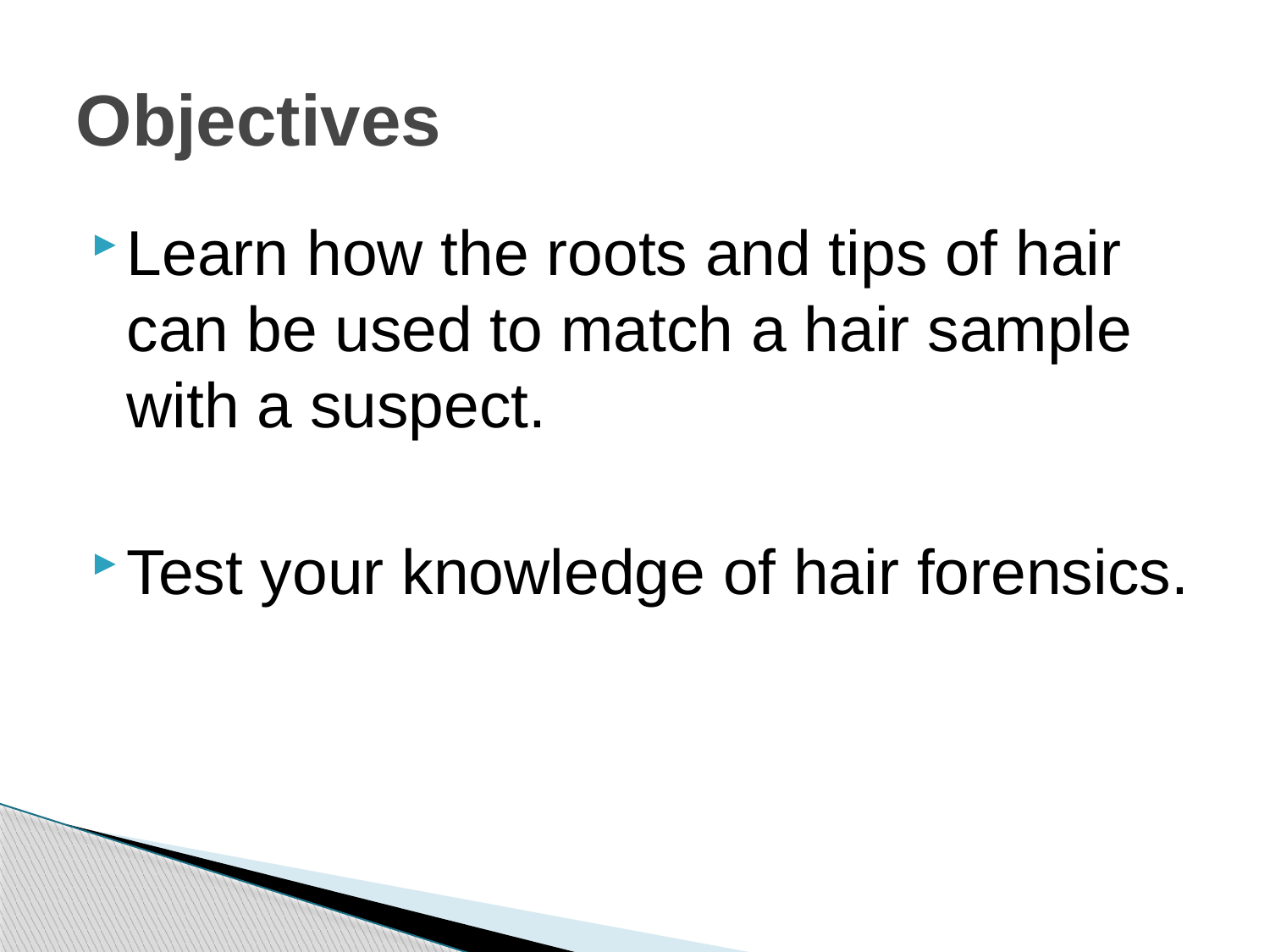

# Objectives
Learn how the roots and tips of hair can be used to match a hair sample with a suspect.

Test your knowledge of hair forensics.